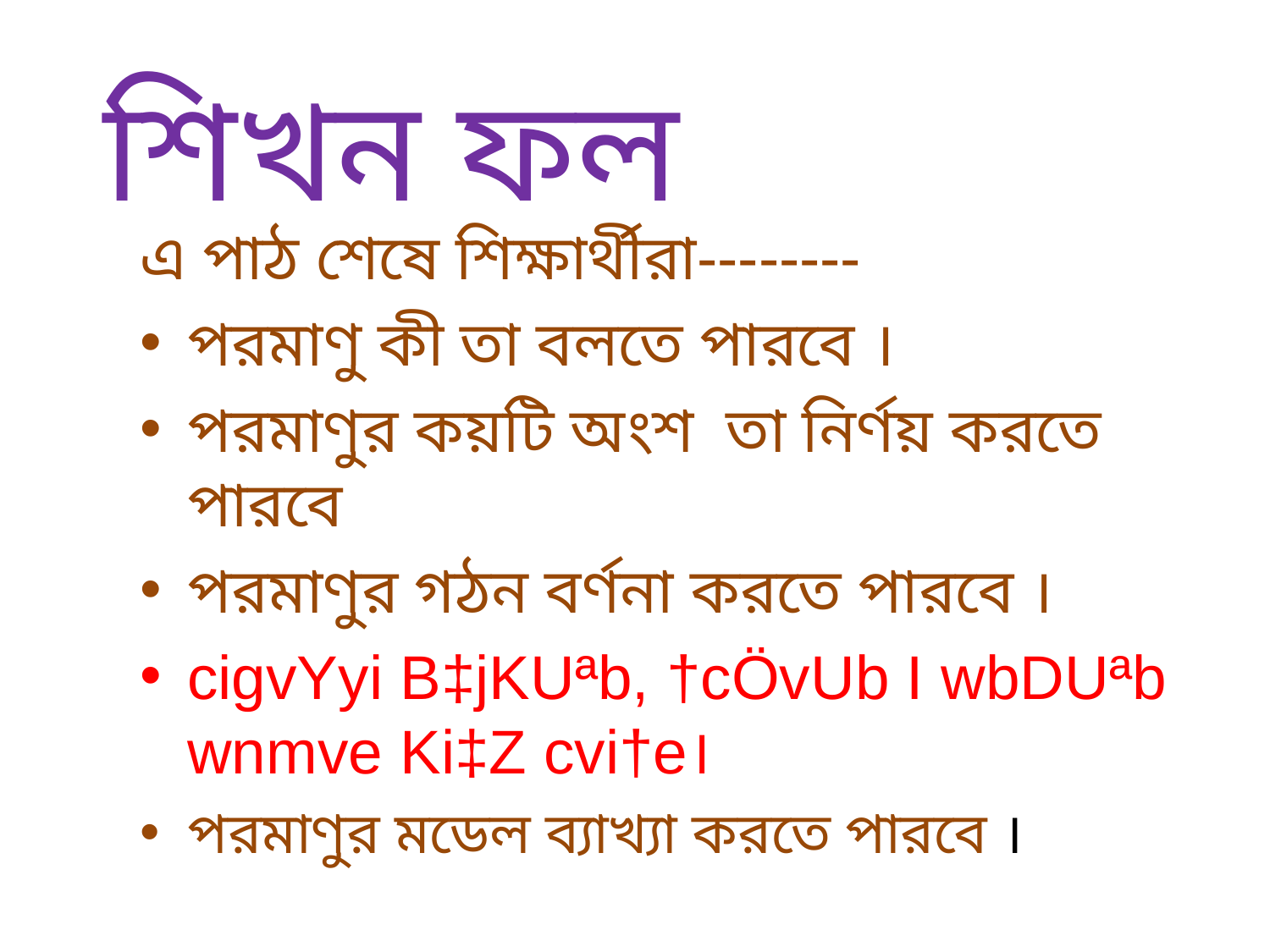

শিখন ফল
এ পাঠ শেষে শিক্ষার্থীরা--------
পরমাণু কী তা বলতে পারবে ।
পরমাণুর কয়টি অংশ  তা নির্ণয় করতে পারবে
পরমাণুর গঠন বর্ণনা করতে পারবে ।
cigvYyi B‡jKUªb, †cÖvUb I wbDUªb wnmve Ki‡Z cvi†e।
পরমাণুর মডেল ব্যাখ্যা করতে পারবে ।